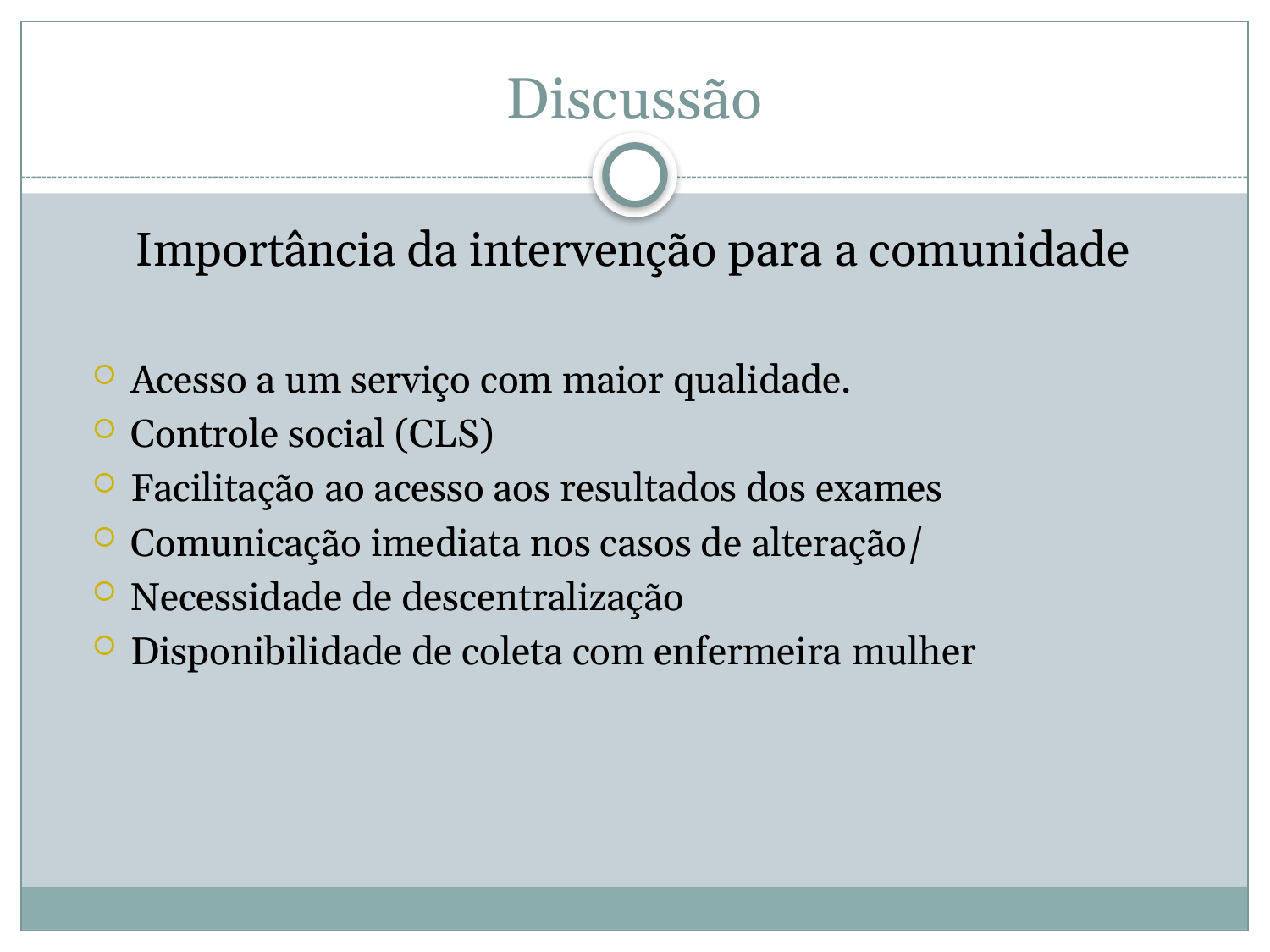

# Discussão
Importância da intervenção para a comunidade

Acesso a um serviço com maior qualidade.
Controle social (CLS)
Facilitação ao acesso aos resultados dos exames
Comunicação imediata nos casos de alteração/
Necessidade de descentralização
Disponibilidade de coleta com enfermeira mulher